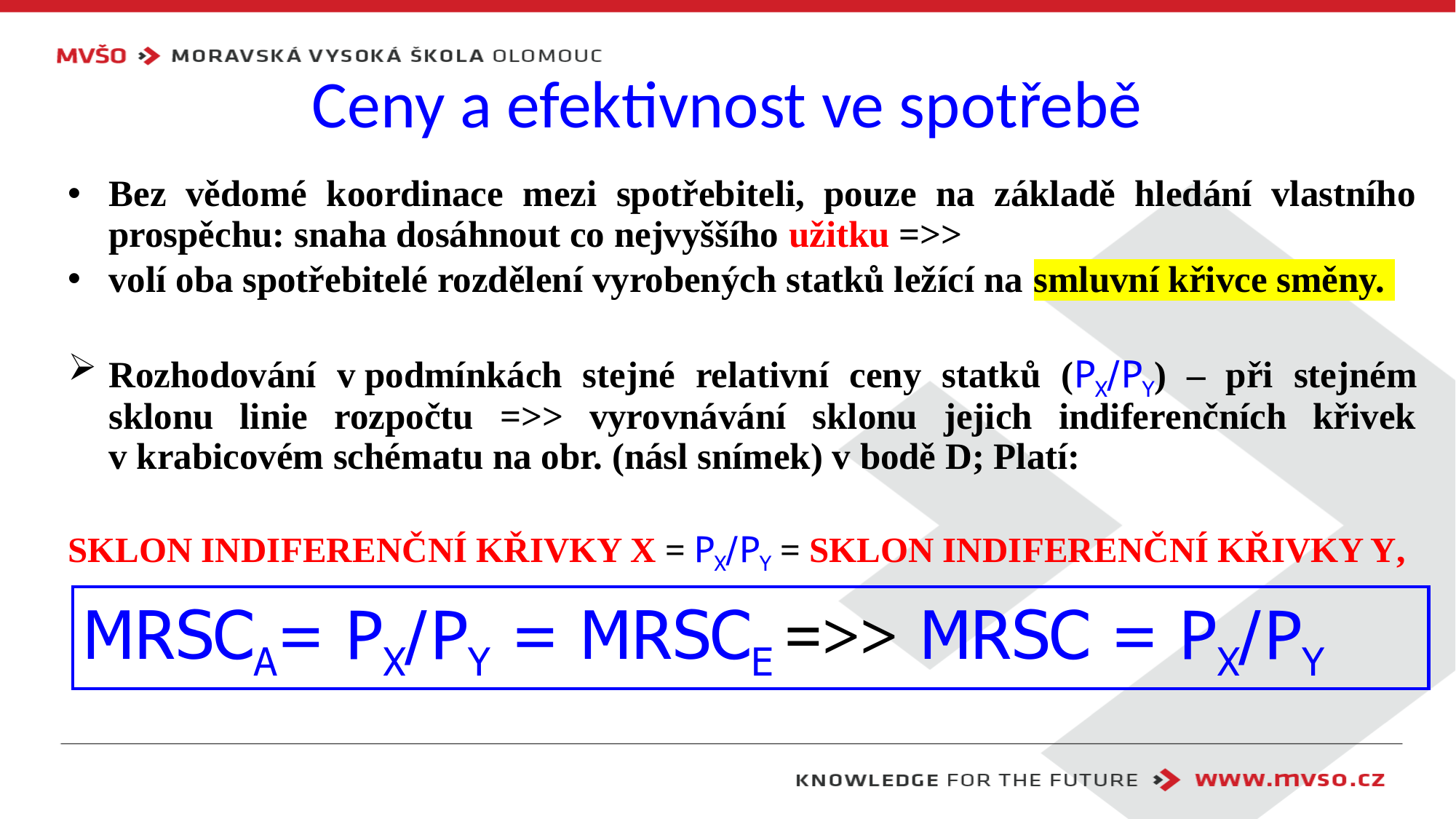

# Ceny a efektivnost ve spotřebě
Bez vědomé koordinace mezi spotřebiteli, pouze na základě hledání vlastního prospěchu: snaha dosáhnout co nejvyššího užitku =>>
volí oba spotřebitelé rozdělení vyrobených statků ležící na smluvní křivce směny.

Rozhodování v podmínkách stejné relativní ceny statků (PX/PY) – při stejném sklonu linie rozpočtu =>> vyrovnávání sklonu jejich indiferenčních křivek v krabicovém schématu na obr. (násl snímek) v bodě D; Platí:

SKLON INDI­FE­RENČ­NÍ KŘIV­KY X = PX/PY = SKLON INDI­FE­RENČ­NÍ KŘIV­KY Y,

MRSCA= PX/PY = MRSCE =>> MRSC = PX/PY